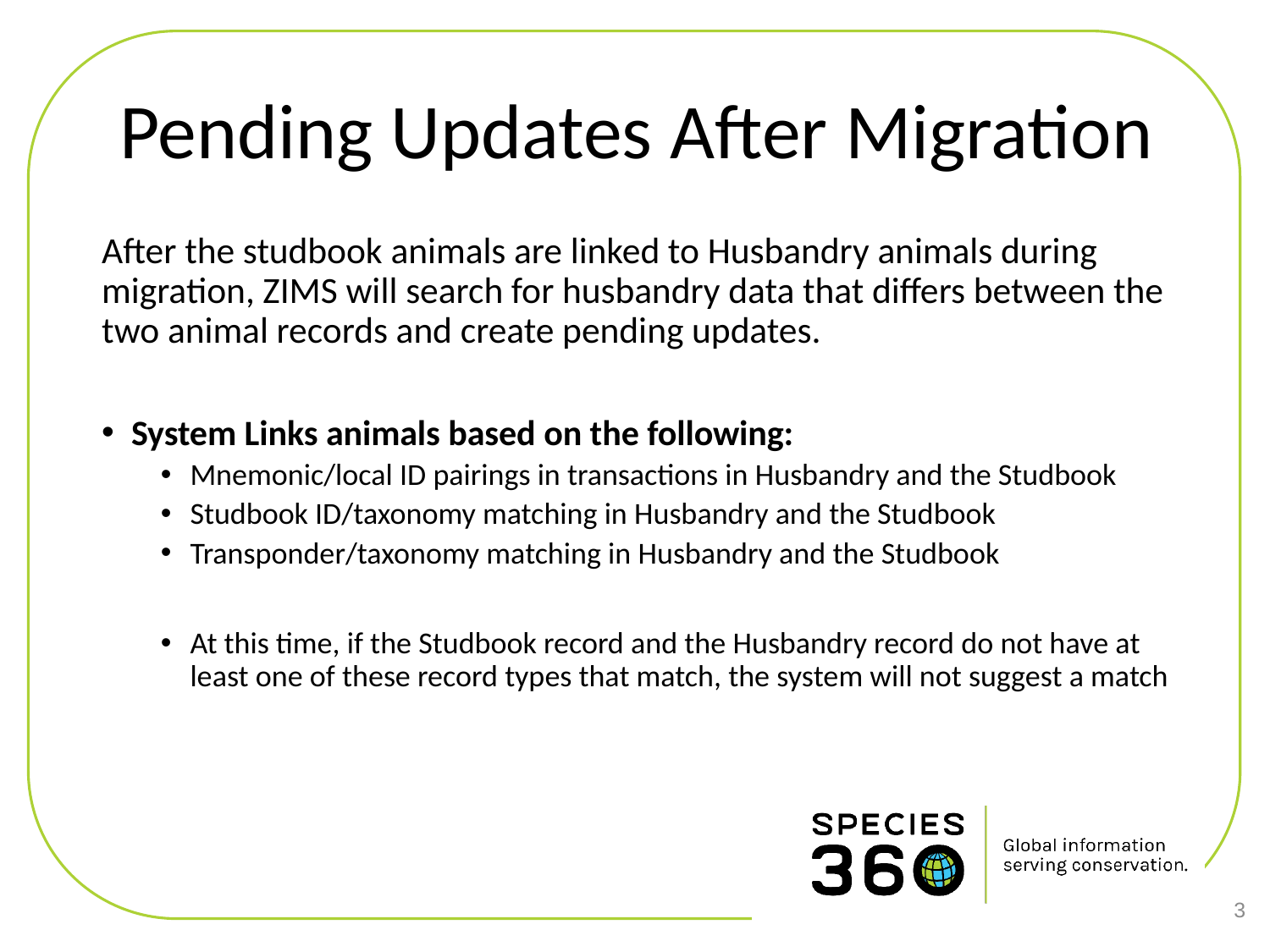

# Pending Updates After Migration
After the studbook animals are linked to Husbandry animals during migration, ZIMS will search for husbandry data that differs between the two animal records and create pending updates.

System Links animals based on the following:
Mnemonic/local ID pairings in transactions in Husbandry and the Studbook
Studbook ID/taxonomy matching in Husbandry and the Studbook
Transponder/taxonomy matching in Husbandry and the Studbook

At this time, if the Studbook record and the Husbandry record do not have at least one of these record types that match, the system will not suggest a match

3